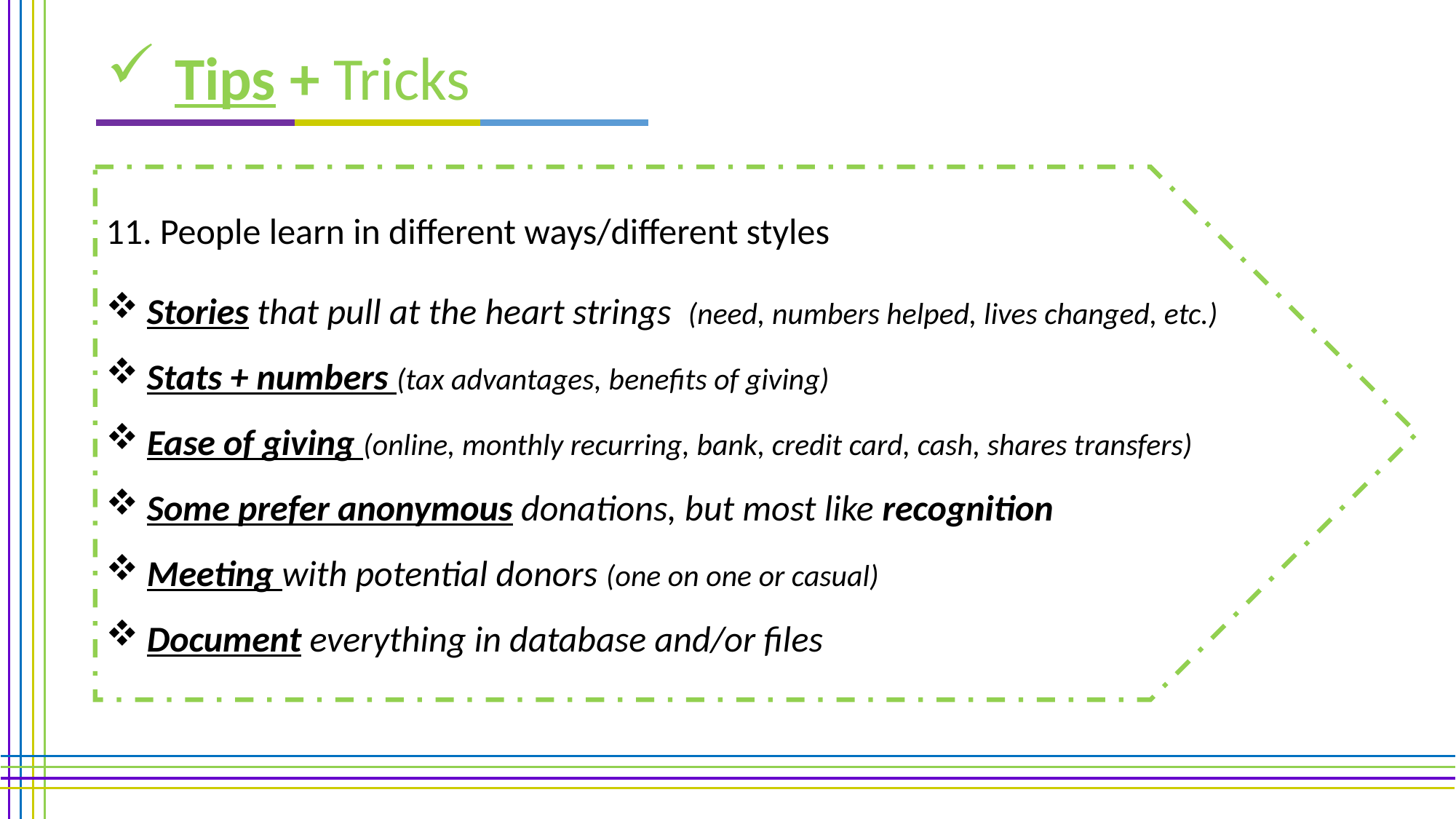

Tips + Tricks
11. People learn in different ways/different styles

Stories that pull at the heart strings  (need, numbers helped, lives changed, etc.)
Stats + numbers (tax advantages, benefits of giving)
Ease of giving (online, monthly recurring, bank, credit card, cash, shares transfers)
Some prefer anonymous donations, but most like recognition
Meeting with potential donors (one on one or casual)
Document everything in database and/or files